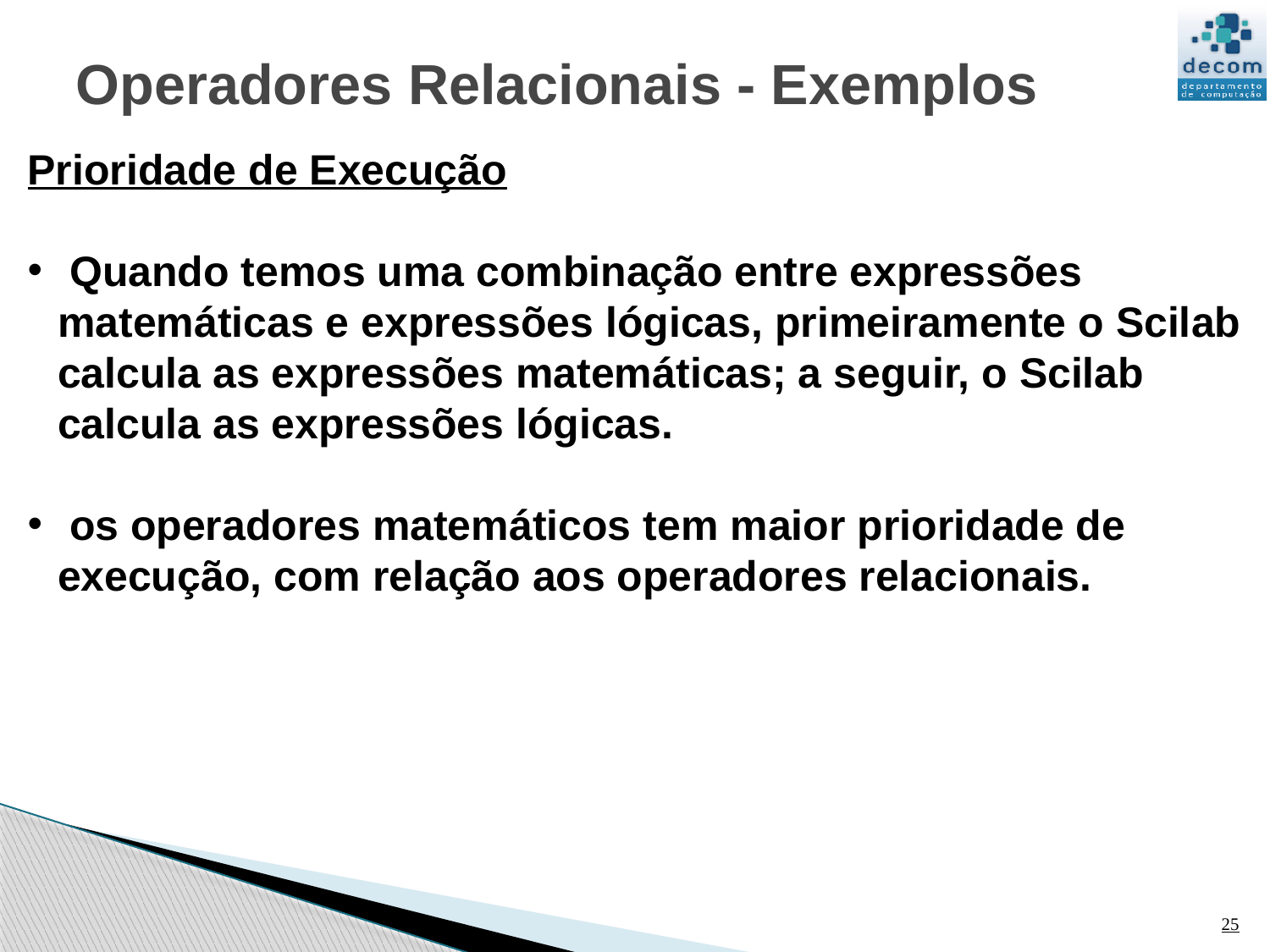

# Operadores Relacionais - Exemplos
Prioridade de Execução

 Quando temos uma combinação entre expressões matemáticas e expressões lógicas, primeiramente o Scilab calcula as expressões matemáticas; a seguir, o Scilab calcula as expressões lógicas.

 os operadores matemáticos tem maior prioridade de execução, com relação aos operadores relacionais.

25